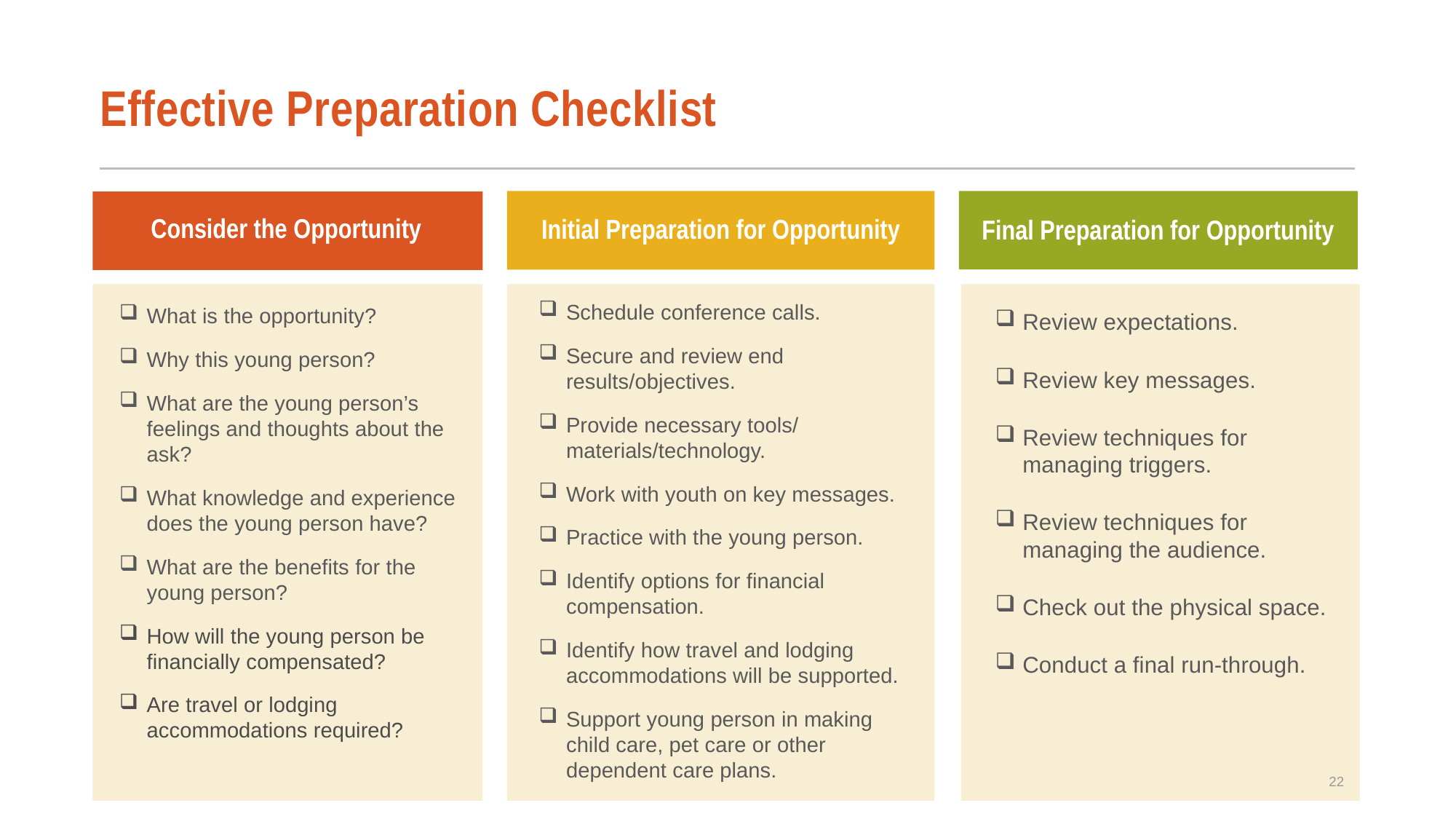

# Effective Preparation Checklist

Consider the Opportunity
Initial Preparation for Opportunity
Final Preparation for Opportunity

Schedule conference calls.
Secure and review end results/objectives.
Provide necessary tools/ materials/technology.
Work with youth on key messages.
Practice with the young person.
Identify options for financial compensation.
Identify how travel and lodging accommodations will be supported.
Support young person in making child care, pet care or other dependent care plans.
What is the opportunity?
Why this young person?
What are the young person’s  feelings and thoughts about the ask?
What knowledge and experience does the young person have?
What are the benefits for the young person?
How will the young person be financially compensated?
Are travel or lodging accommodations required?
Review expectations.
Review key messages.
Review techniques for  managing triggers.
Review techniques for  managing the audience.
Check out the physical space.
Conduct a final run-through.
22
22